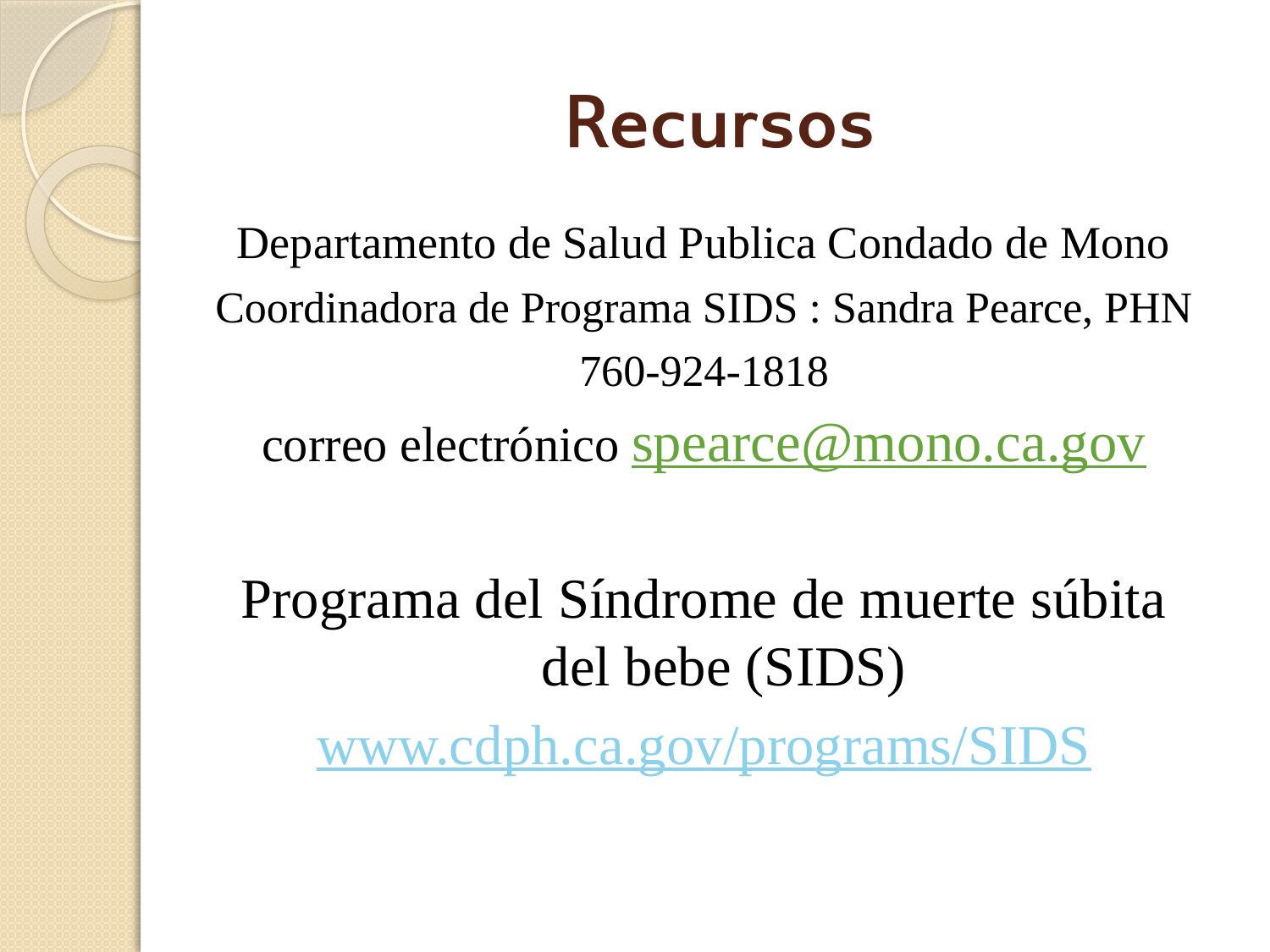

# Recursos
Departamento de Salud Publica Condado de Mono
Coordinadora de Programa SIDS : Sandra Pearce, PHN
760-924-1818
correo electrónico spearce@mono.ca.gov

Programa del Síndrome de muerte súbita del bebe (SIDS)
www.cdph.ca.gov/programs/SIDS